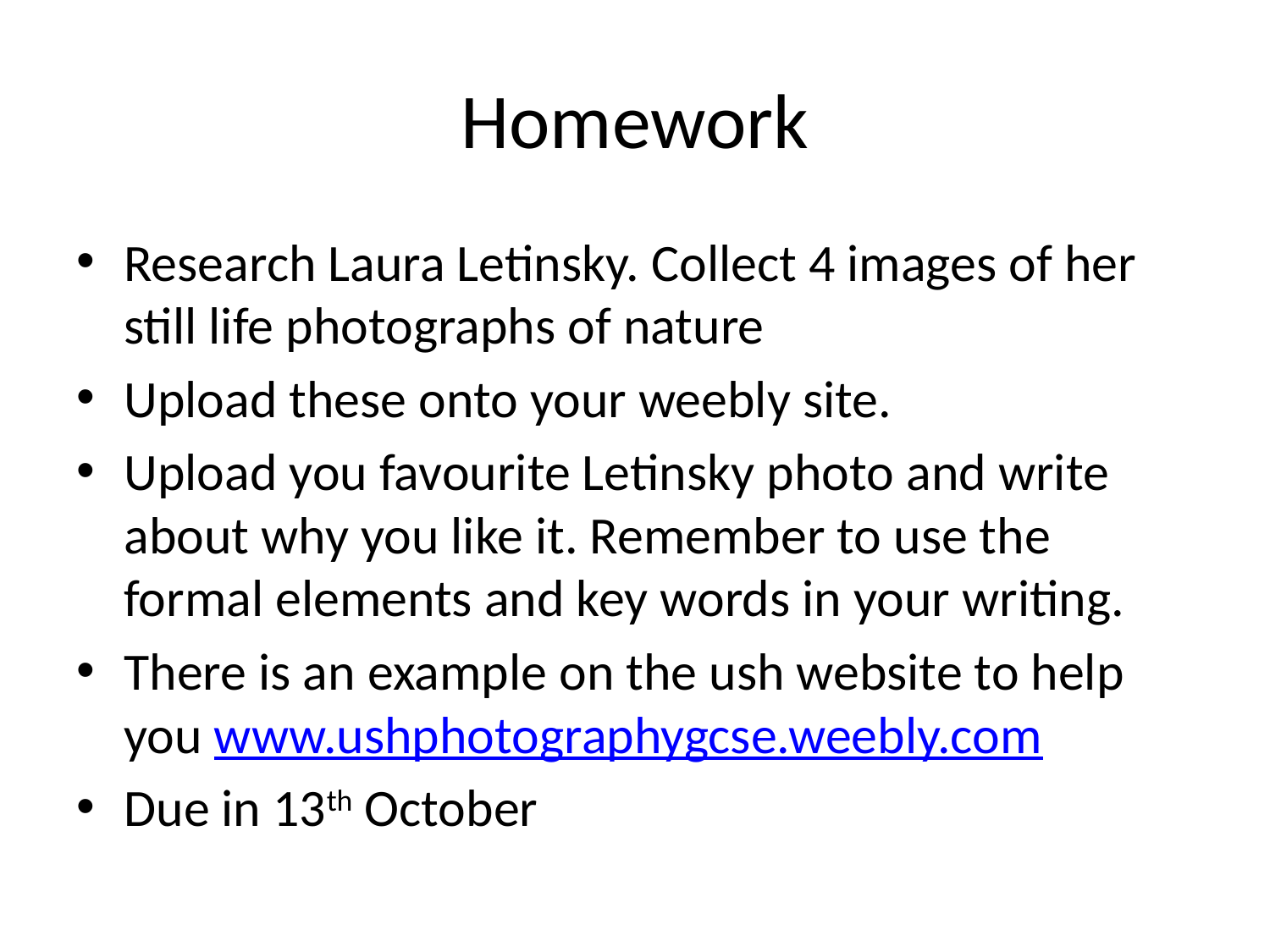

# Homework
Research Laura Letinsky. Collect 4 images of her still life photographs of nature
Upload these onto your weebly site.
Upload you favourite Letinsky photo and write about why you like it. Remember to use the formal elements and key words in your writing.
There is an example on the ush website to help you www.ushphotographygcse.weebly.com
Due in 13th October